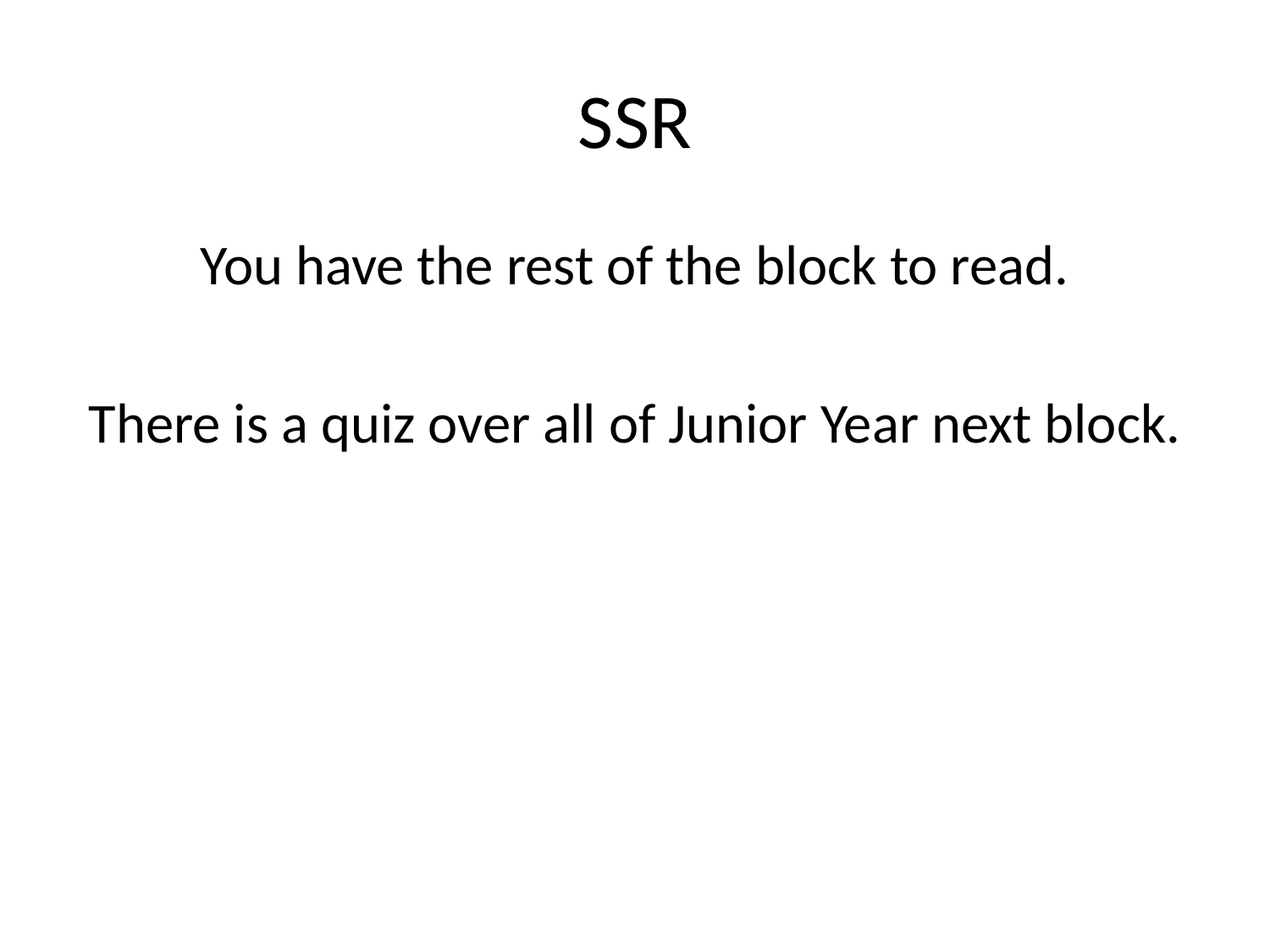

# SSR
You have the rest of the block to read.

There is a quiz over all of Junior Year next block.